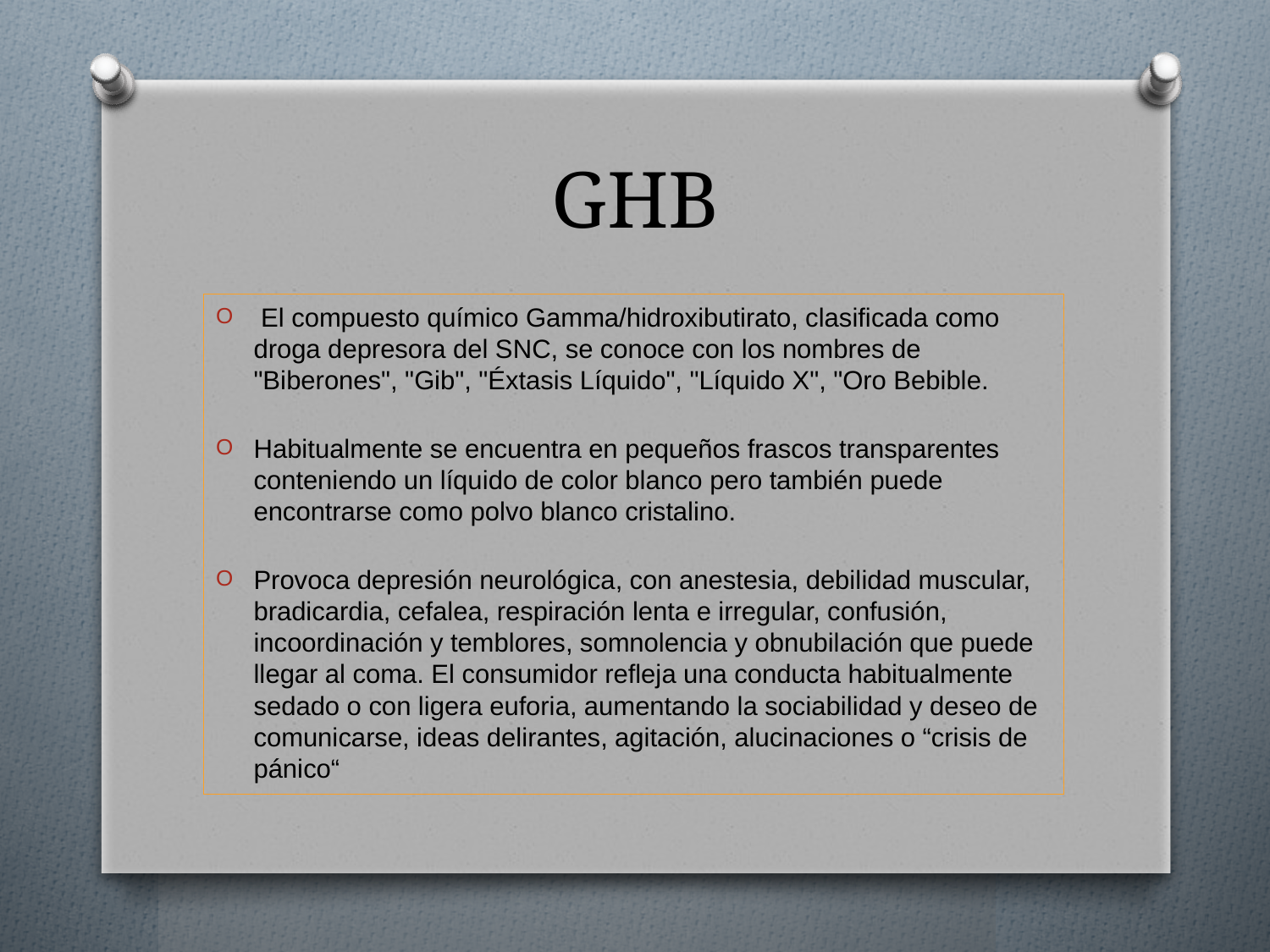

# GHB
 El compuesto químico Gamma/hidroxibutirato, clasificada como droga depresora del SNC, se conoce con los nombres de "Biberones", "Gib", "Éxtasis Líquido", "Líquido X", "Oro Bebible.
Habitualmente se encuentra en pequeños frascos transparentes conteniendo un líquido de color blanco pero también puede encontrarse como polvo blanco cristalino.
Provoca depresión neurológica, con anestesia, debilidad muscular, bradicardia, cefalea, respiración lenta e irregular, confusión, incoordinación y temblores, somnolencia y obnubilación que puede llegar al coma. El consumidor refleja una conducta habitualmente sedado o con ligera euforia, aumentando la sociabilidad y deseo de comunicarse, ideas delirantes, agitación, alucinaciones o “crisis de pánico“